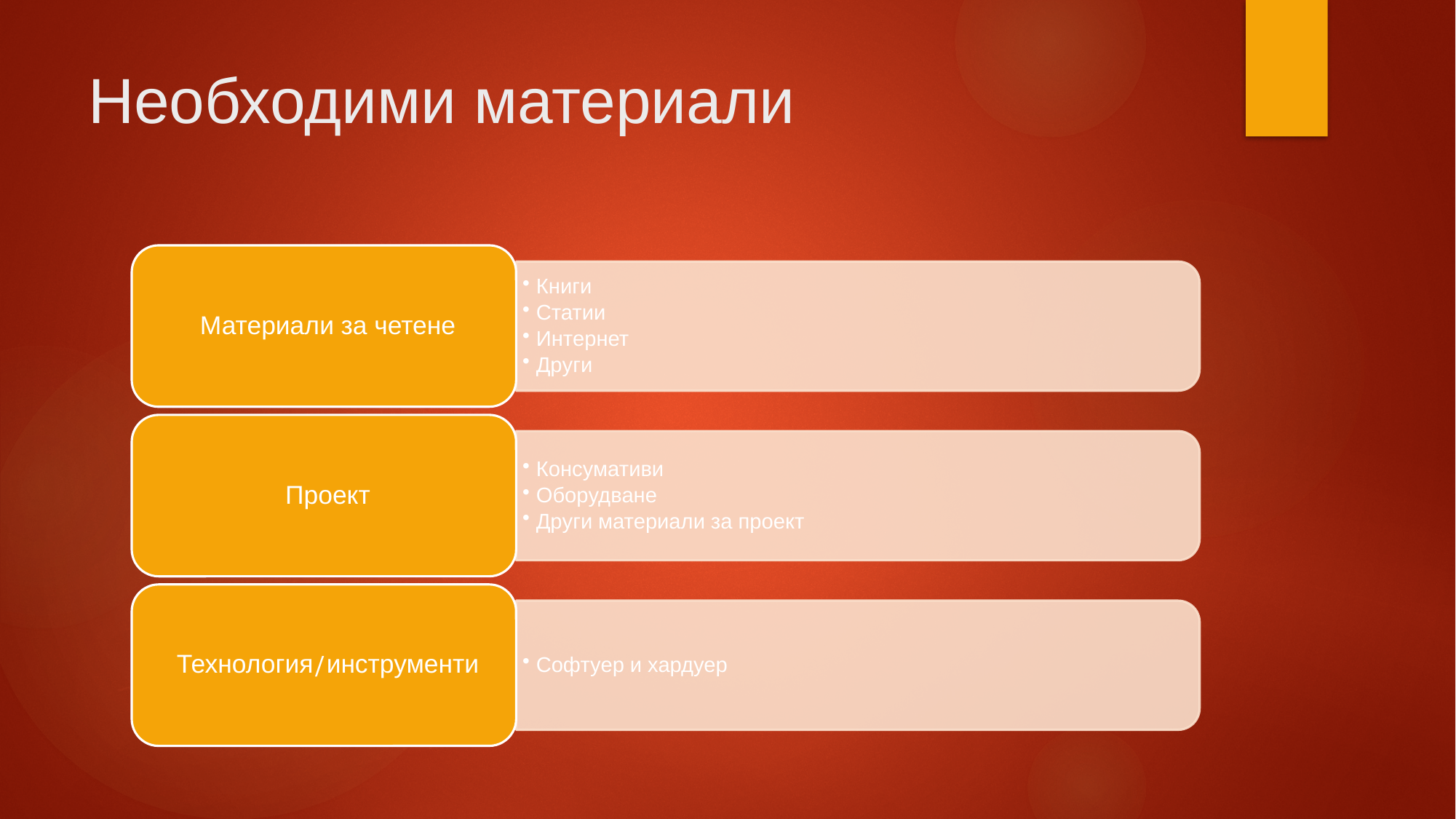

# Необходими материали
Книги
Статии
Интернет
Други
Материали за четене
Консумативи
Оборудване
Други материали за проект
Проект
Софтуер и хардуер
Технология/инструменти